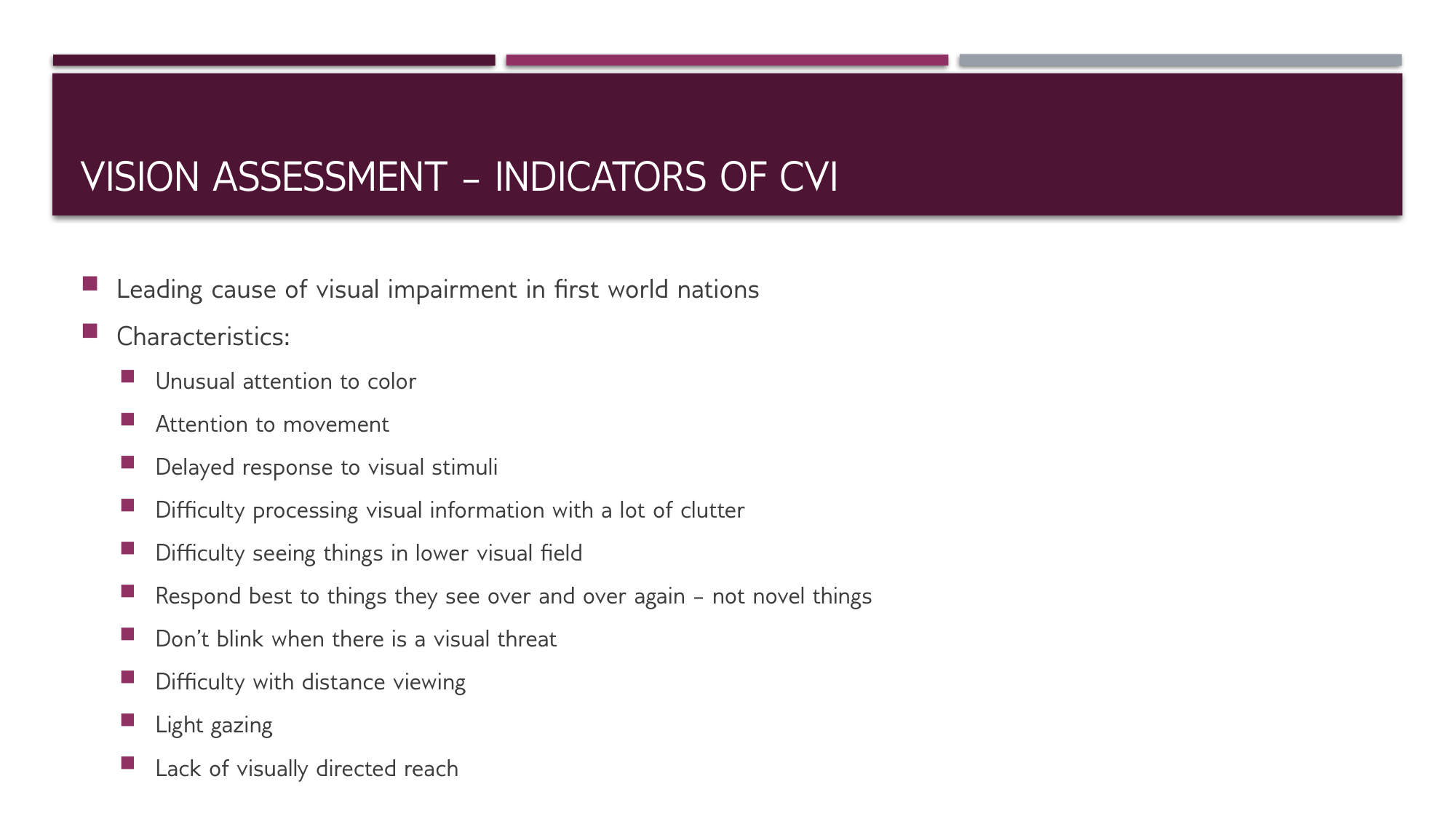

# Vision Assessment – Indicators of CVI
Leading cause of visual impairment in first world nations
Characteristics:
Unusual attention to color
Attention to movement
Delayed response to visual stimuli
Difficulty processing visual information with a lot of clutter
Difficulty seeing things in lower visual field
Respond best to things they see over and over again – not novel things
Don’t blink when there is a visual threat
Difficulty with distance viewing
Light gazing
Lack of visually directed reach